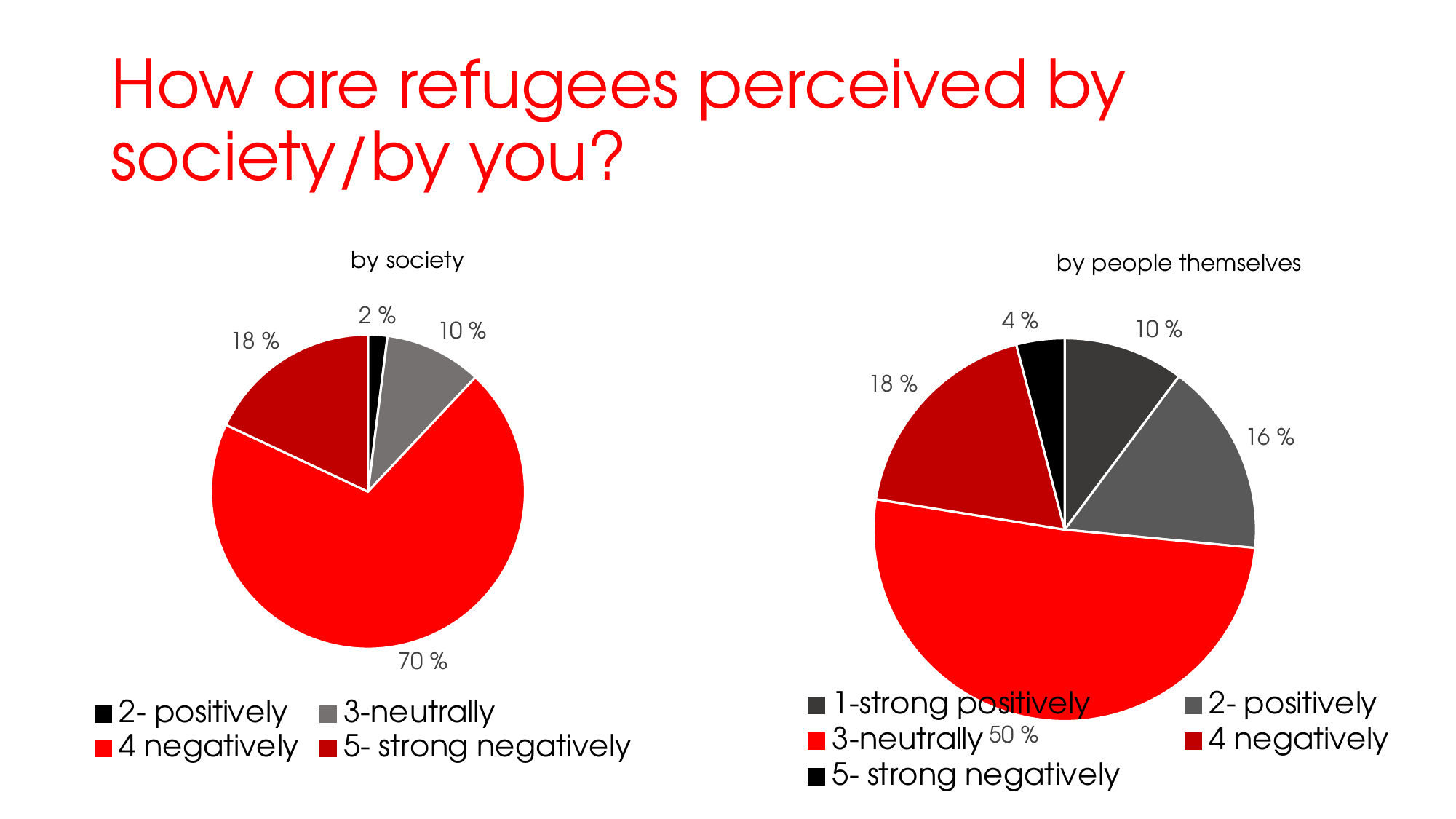

# How are refugees perceived by society/by you?

### Chart:  by society

| Category |  |
|---|---|
| 1-strong positively | 0.0 |
| 2- positively | 2.0 |
| 3-neutrally | 10.0 |
| 4 negatively | 70.0 |
| 5- strong negatively | 18.0 |

### Chart: by people themselves

| Category |  |
|---|---|
| 1-strong positively | 10.0 |
| 2- positively | 16.0 |
| 3-neutrally | 50.0 |
| 4 negatively | 18.0 |
| 5- strong negatively | 4.0 |